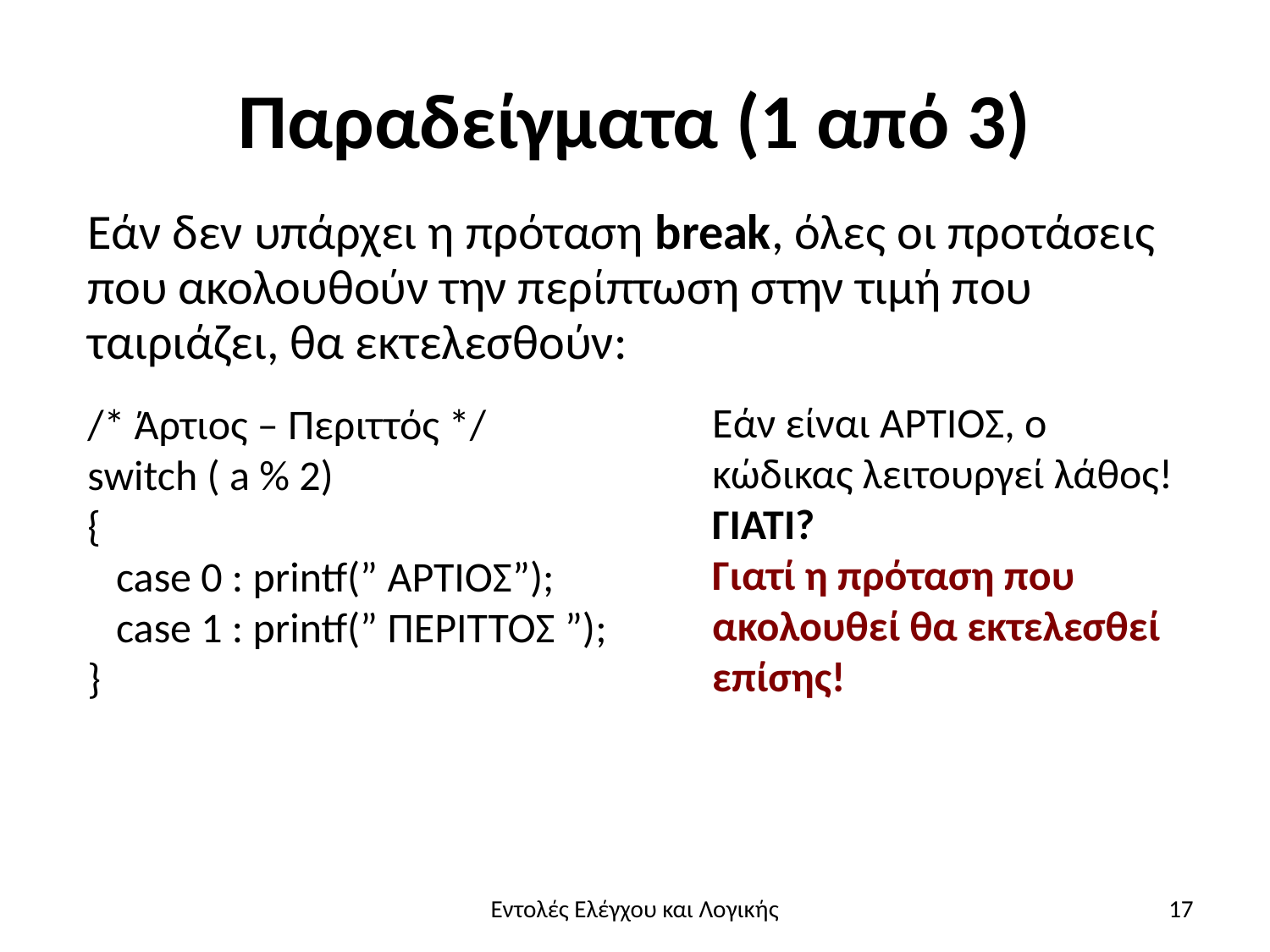

# Παραδείγματα (1 από 3)
Εάν δεν υπάρχει η πρόταση break, όλες οι προτάσεις που ακολουθούν την περίπτωση στην τιμή που ταιριάζει, θα εκτελεσθούν:
Εάν είναι ΆΡΤΙΟΣ, ο κώδικας λειτουργεί λάθος!
ΓΙΑΤΊ?
Γιατί η πρόταση που ακολουθεί θα εκτελεσθεί επίσης!
/* Άρτιος – Περιττός */
switch ( a % 2)
{
   case 0 : printf(” ΑΡΤΙΟΣ”);
   case 1 : printf(” ΠΕΡΙΤΤΟΣ ”);
}
Εντολές Ελέγχου και Λογικής
17